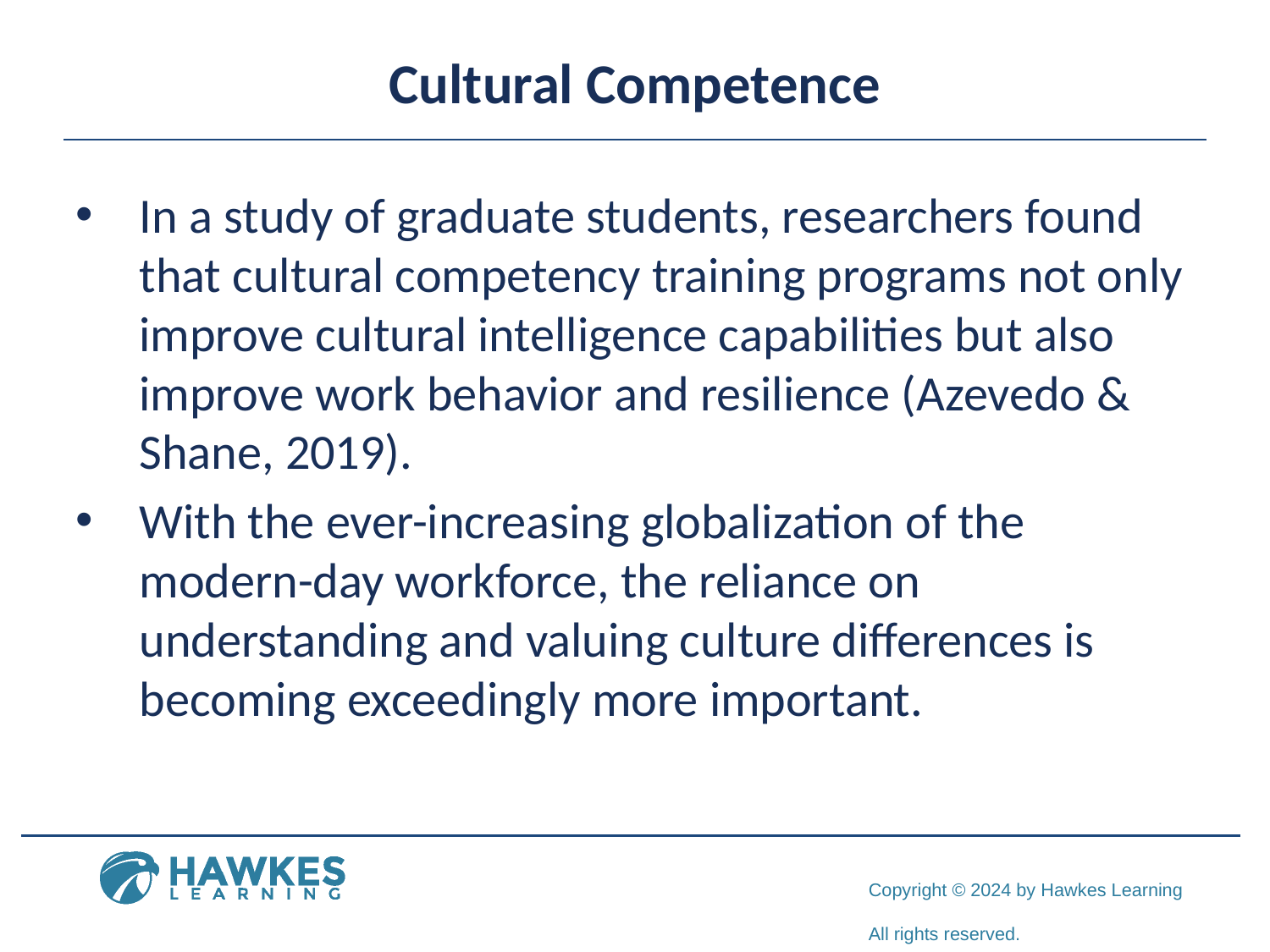

# Cultural Competence
In a study of graduate students, researchers found that cultural competency training programs not only improve cultural intelligence capabilities but also improve work behavior and resilience (Azevedo & Shane, 2019).
With the ever-increasing globalization of the modern-day workforce, the reliance on understanding and valuing culture differences is becoming exceedingly more important.